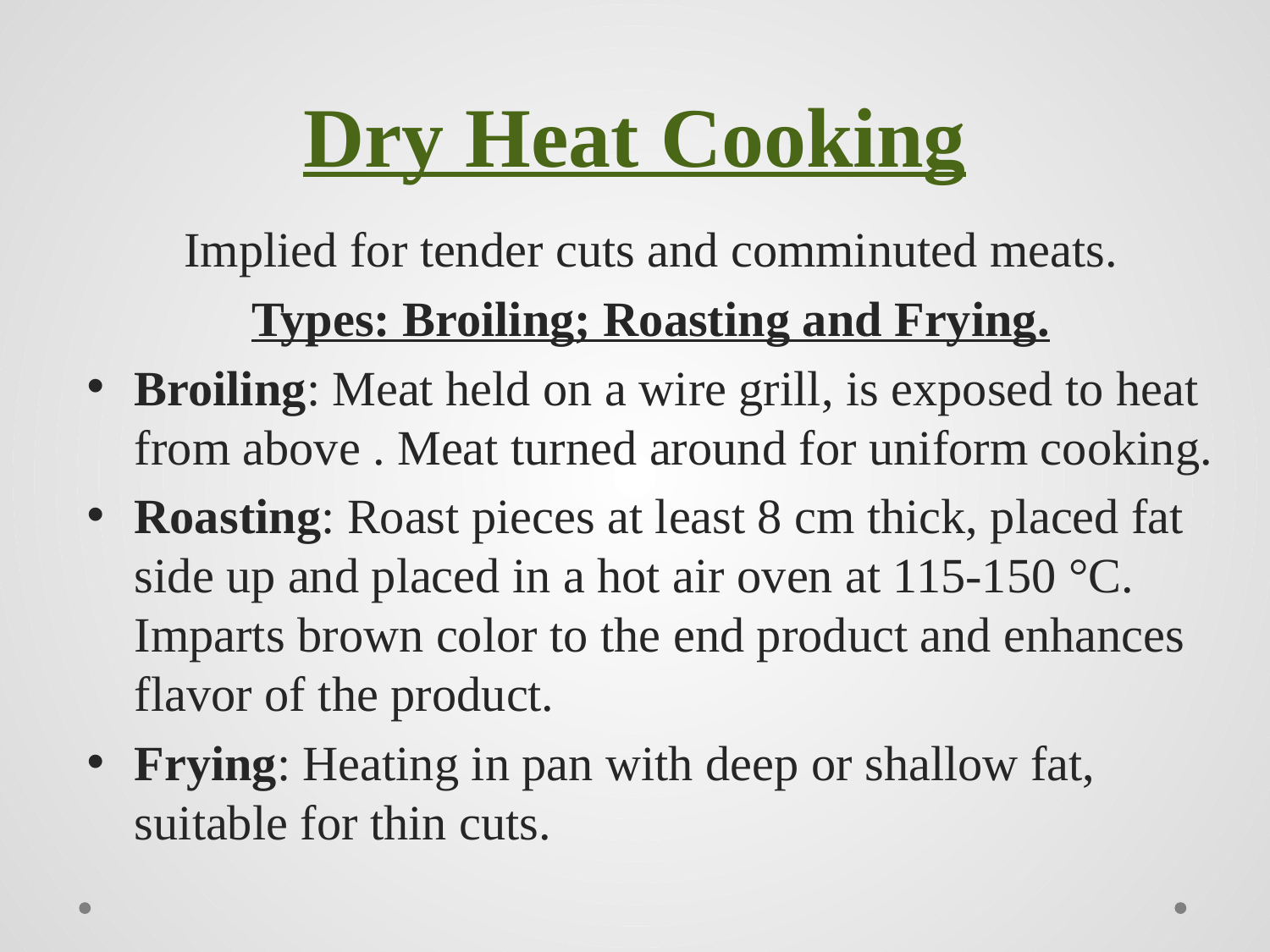

# Dry Heat Cooking
Implied for tender cuts and comminuted meats.
Types: Broiling; Roasting and Frying.
Broiling: Meat held on a wire grill, is exposed to heat from above . Meat turned around for uniform cooking.
Roasting: Roast pieces at least 8 cm thick, placed fat side up and placed in a hot air oven at 115-150 °C. Imparts brown color to the end product and enhances flavor of the product.
Frying: Heating in pan with deep or shallow fat, suitable for thin cuts.